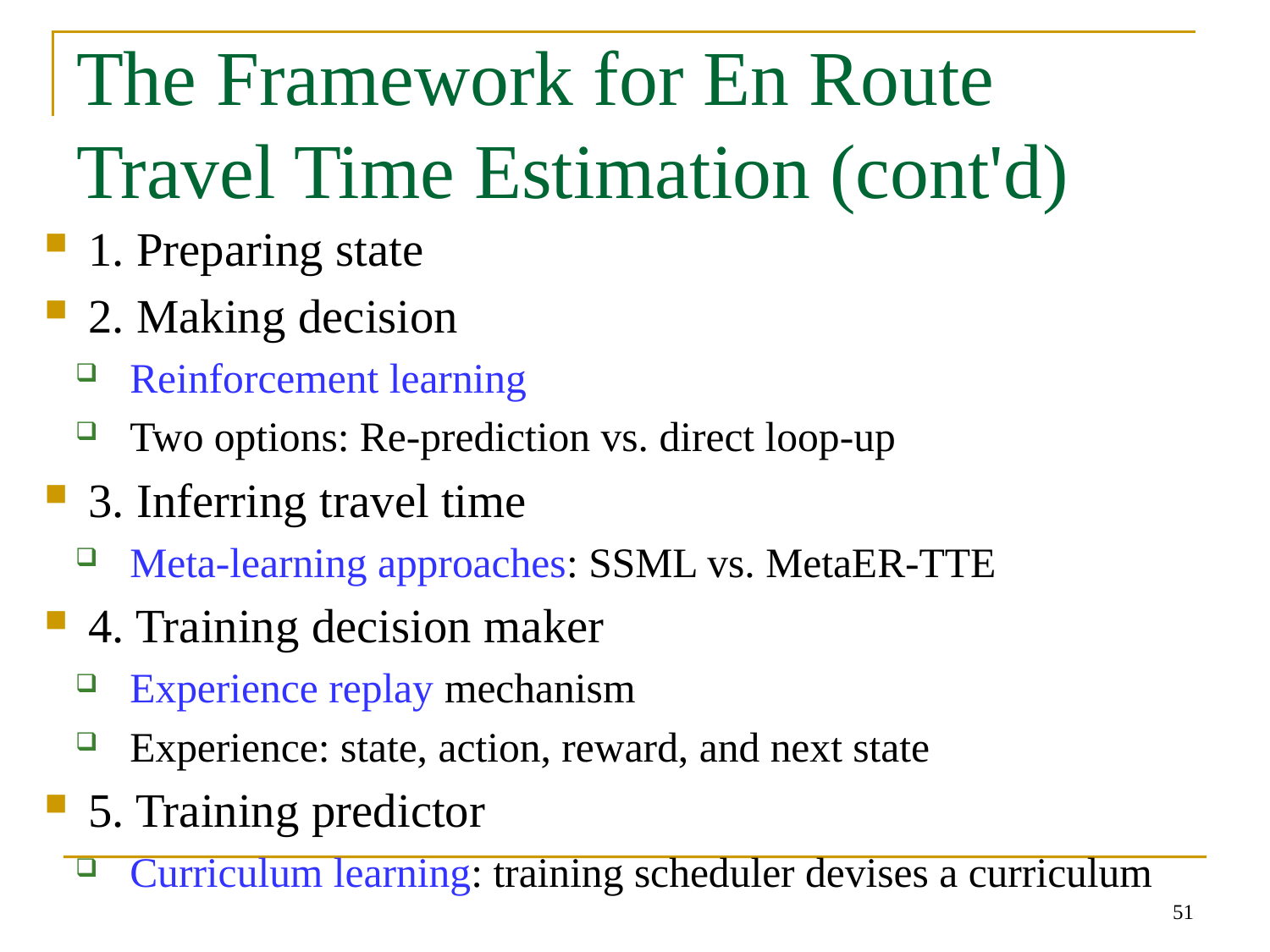

# The Framework for En Route Travel Time Estimation (cont'd)
1. Preparing state
2. Making decision
Reinforcement learning
Two options: Re-prediction vs. direct loop-up
3. Inferring travel time
Meta-learning approaches: SSML vs. MetaER-TTE
4. Training decision maker
Experience replay mechanism
Experience: state, action, reward, and next state
5. Training predictor
Curriculum learning: training scheduler devises a curriculum
51